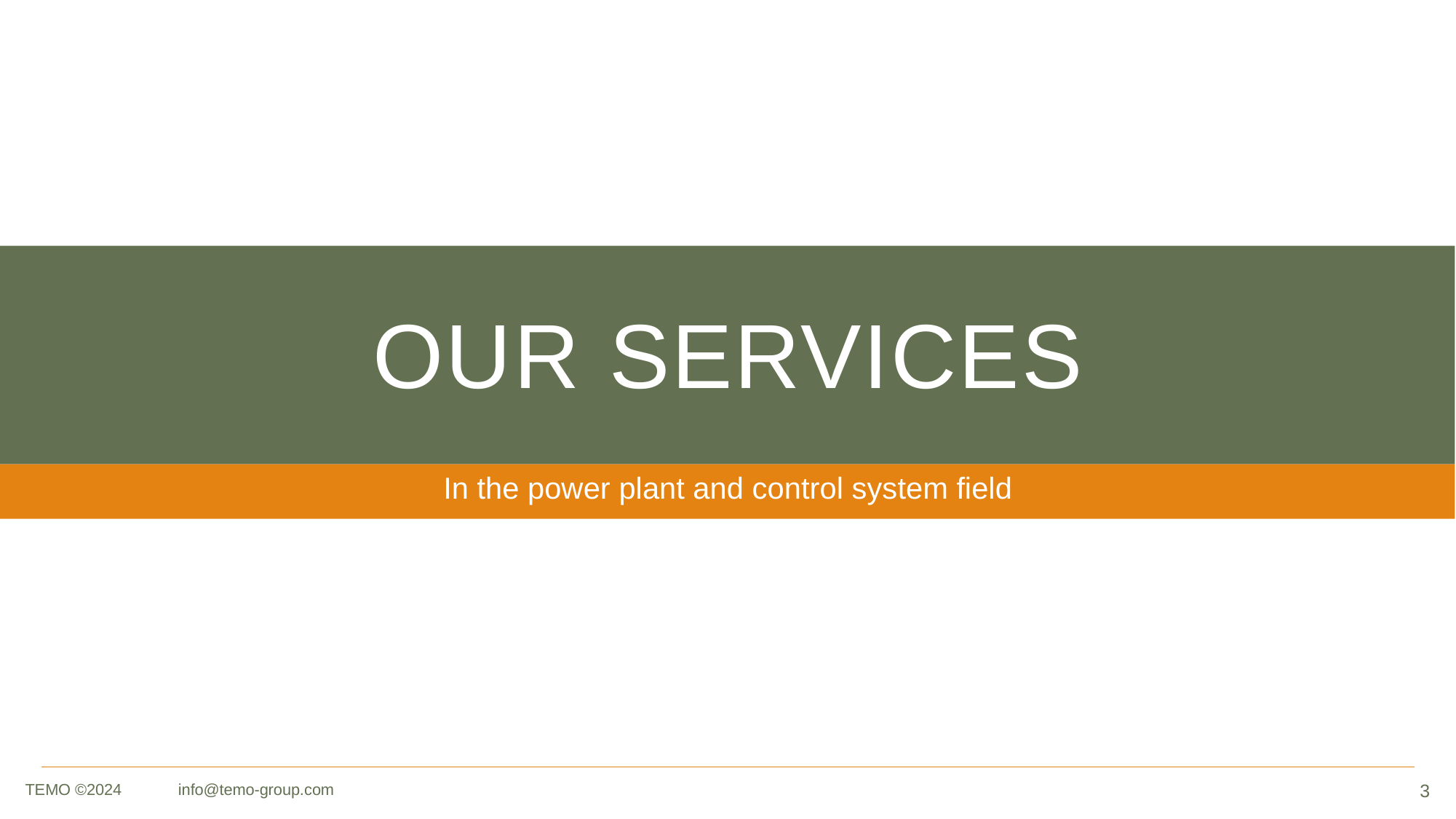

# Our Services
In the power plant and control system field
TEMO ©2024             info@temo-group.com
3